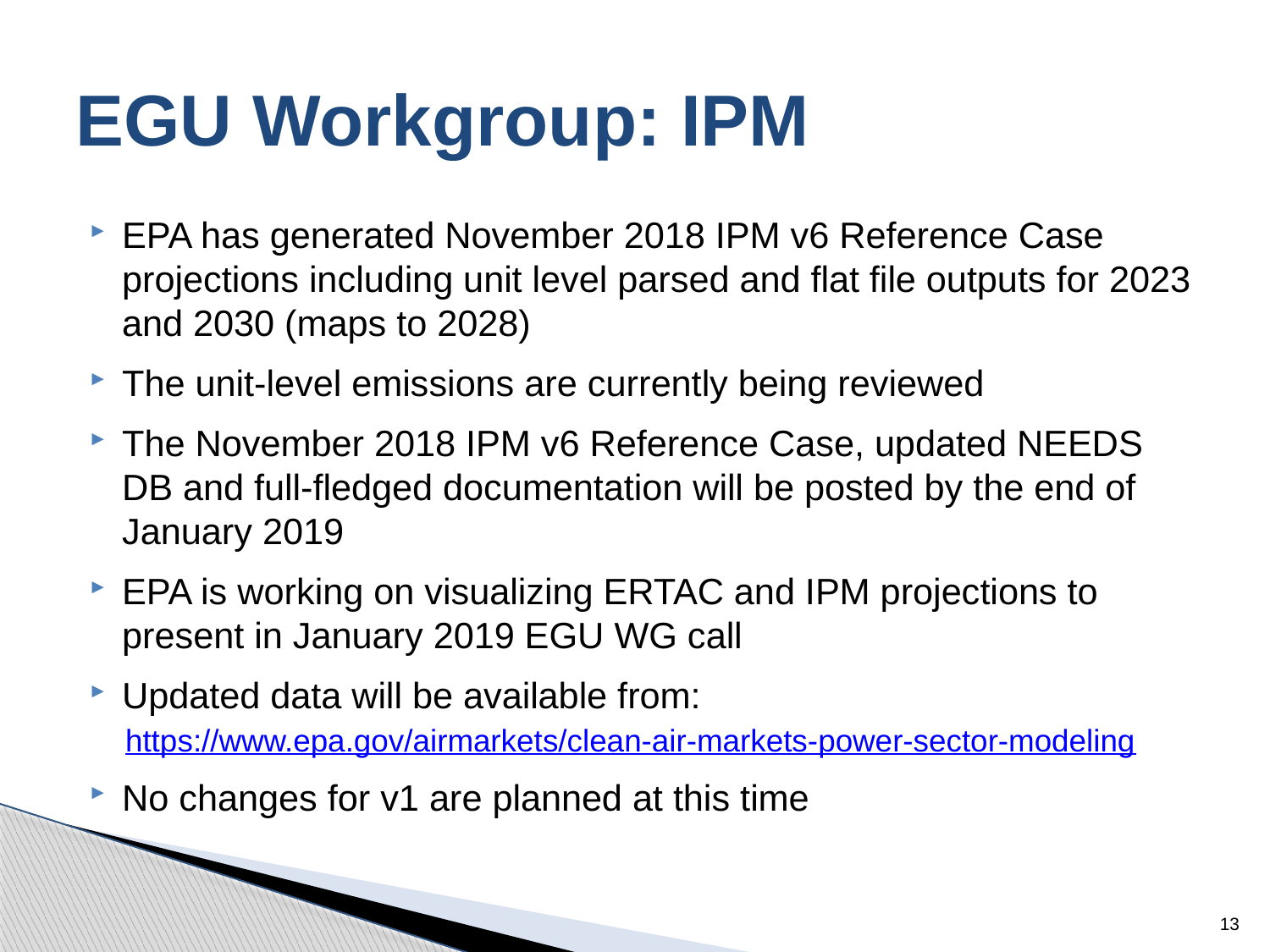

# EGU Workgroup: IPM
EPA has generated November 2018 IPM v6 Reference Case projections including unit level parsed and flat file outputs for 2023 and 2030 (maps to 2028)
The unit-level emissions are currently being reviewed
The November 2018 IPM v6 Reference Case, updated NEEDS DB and full-fledged documentation will be posted by the end of January 2019
EPA is working on visualizing ERTAC and IPM projections to present in January 2019 EGU WG call
Updated data will be available from:
https://www.epa.gov/airmarkets/clean-air-markets-power-sector-modeling
No changes for v1 are planned at this time
13